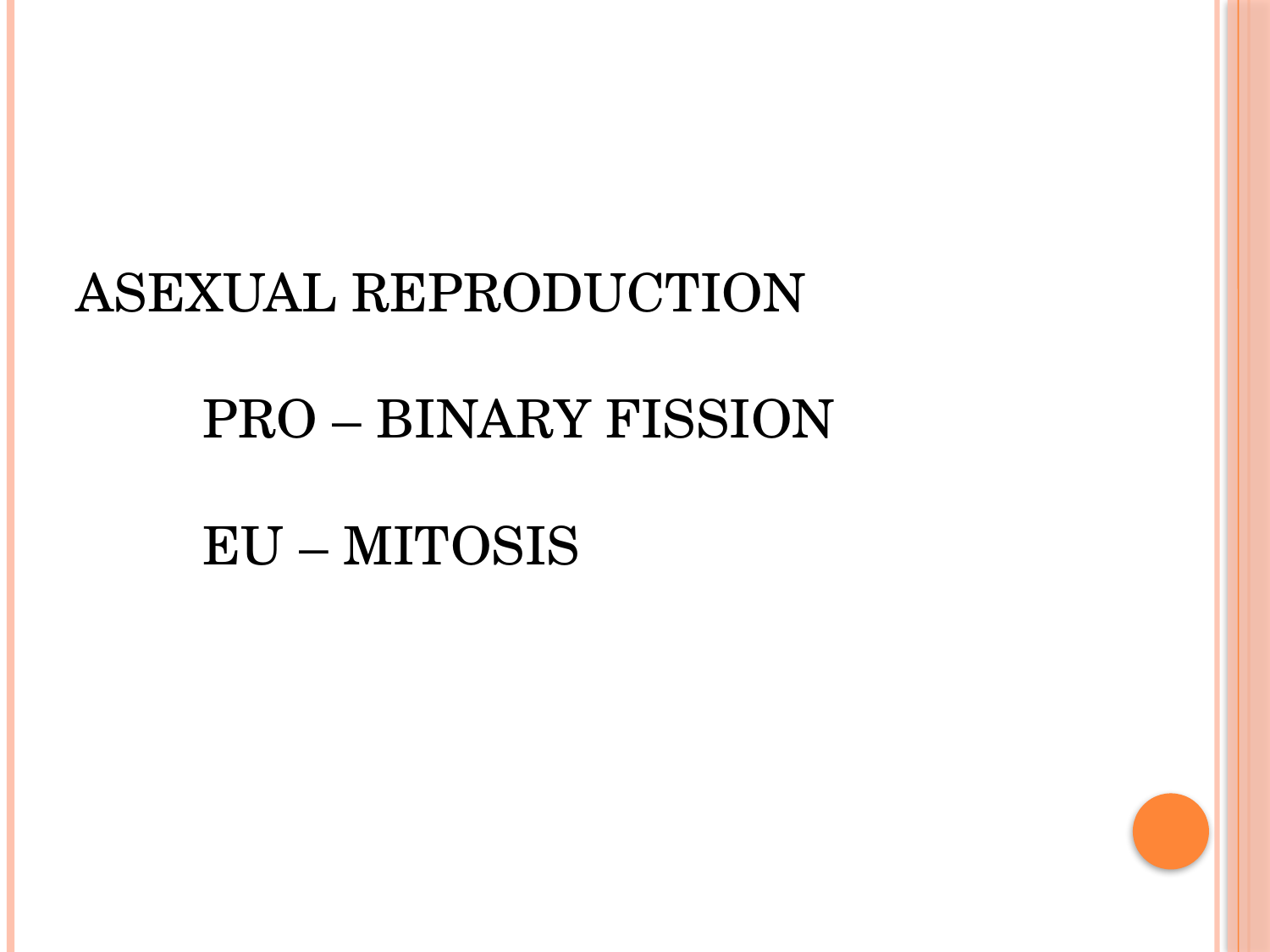

# ASEXUAL REPRODUCTION pro – binary fission eu – mitosis